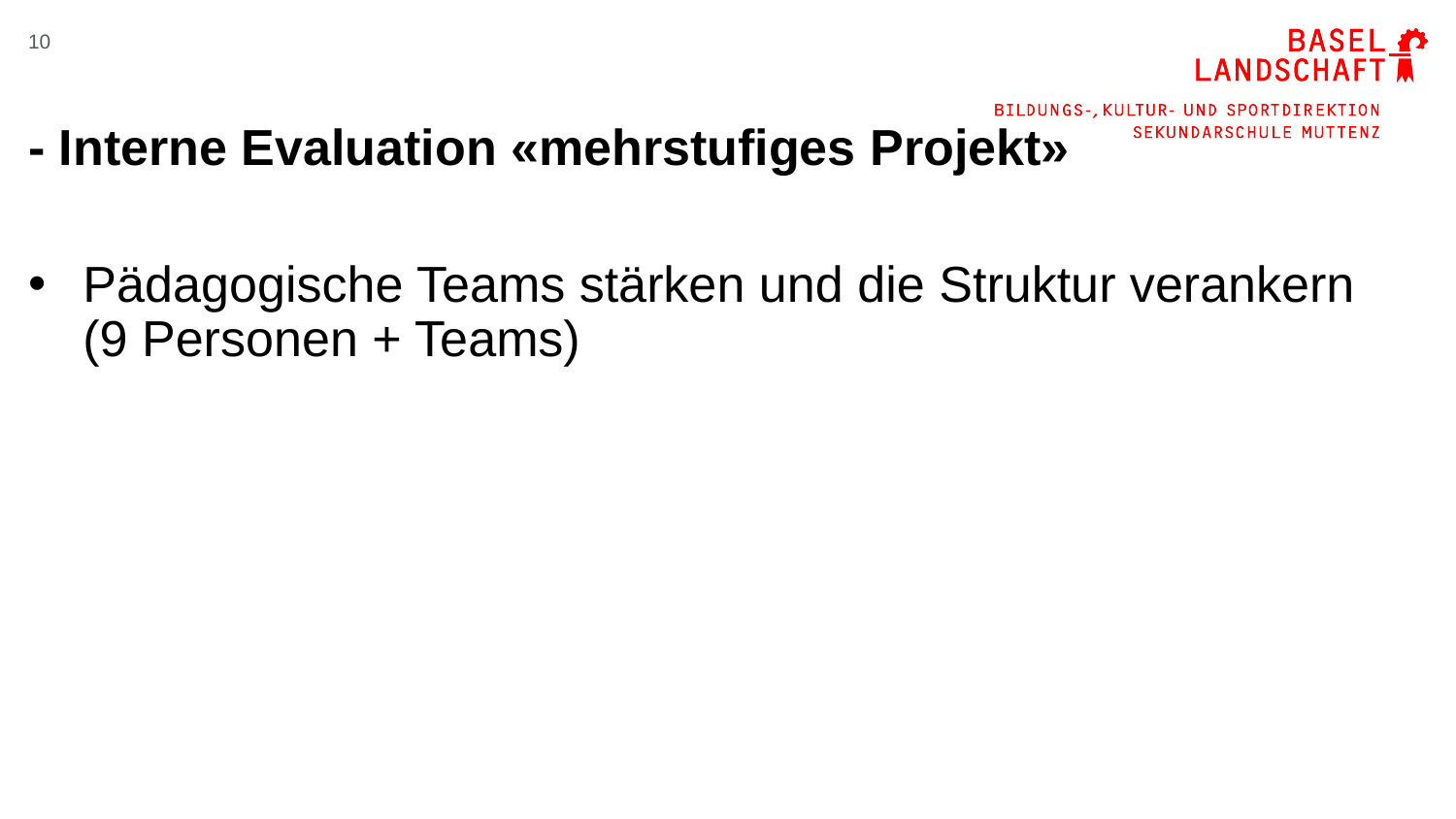

10
# - Interne Evaluation «mehrstufiges Projekt»
Pädagogische Teams stärken und die Struktur verankern (9 Personen + Teams)